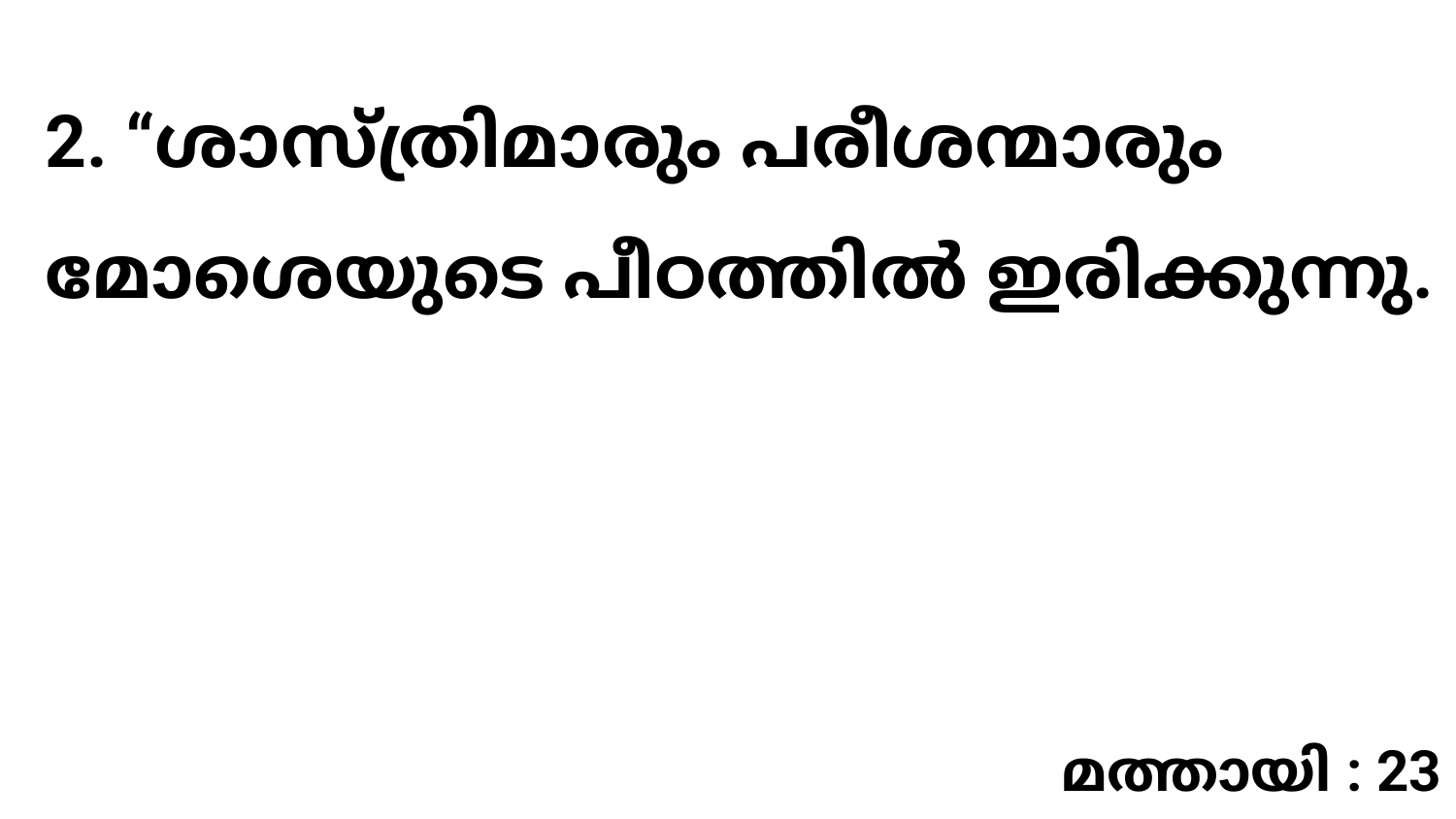

2. “ശാസ്ത്രിമാരും പരീശന്മാരും മോശെയുടെ പീഠത്തിൽ ഇരിക്കുന്നു.
മത്തായി : 23